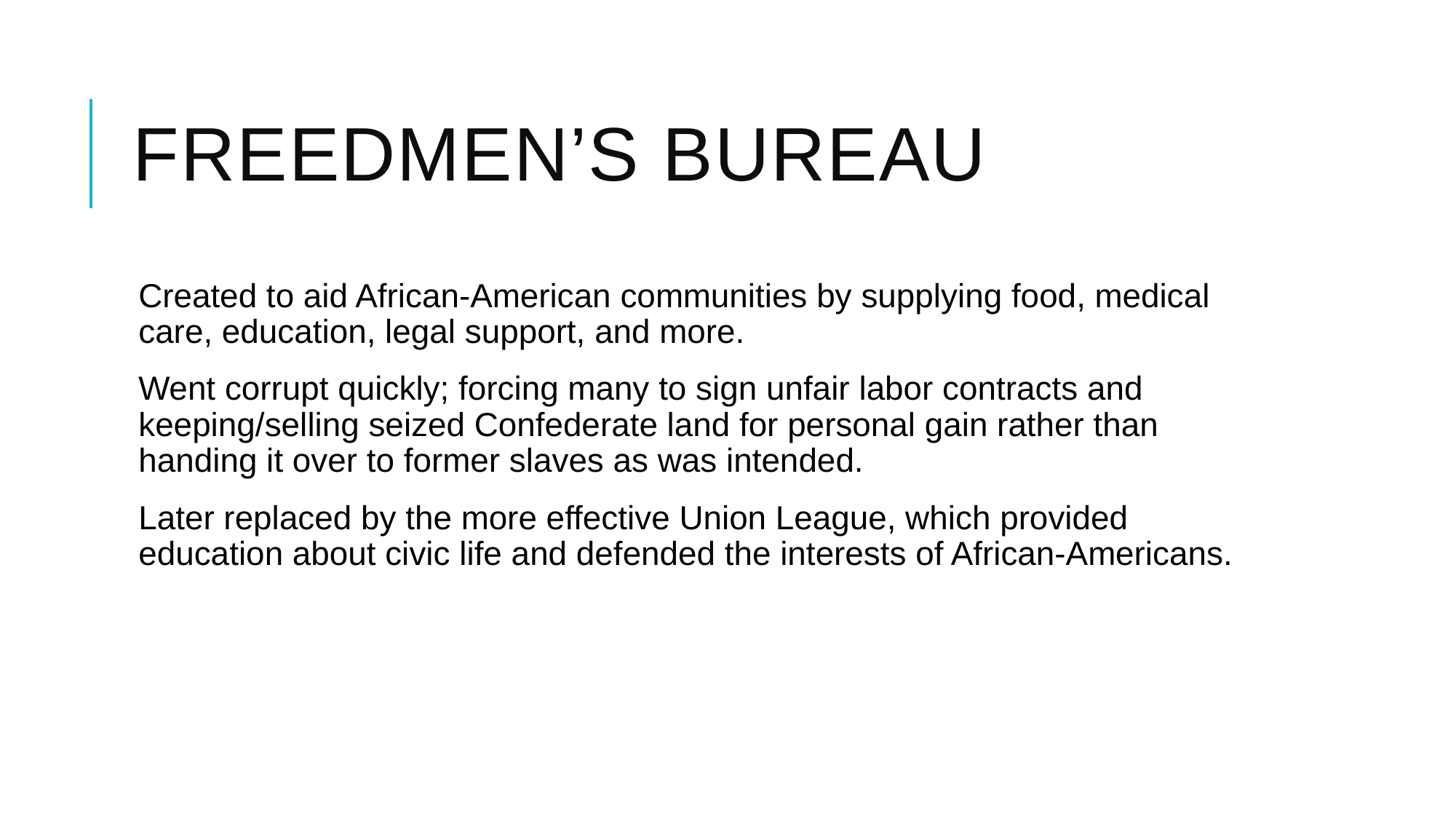

# Freedmen’s Bureau
Created to aid African-American communities by supplying food, medical care, education, legal support, and more.
Went corrupt quickly; forcing many to sign unfair labor contracts and keeping/selling seized Confederate land for personal gain rather than handing it over to former slaves as was intended.
Later replaced by the more effective Union League, which provided education about civic life and defended the interests of African-Americans.